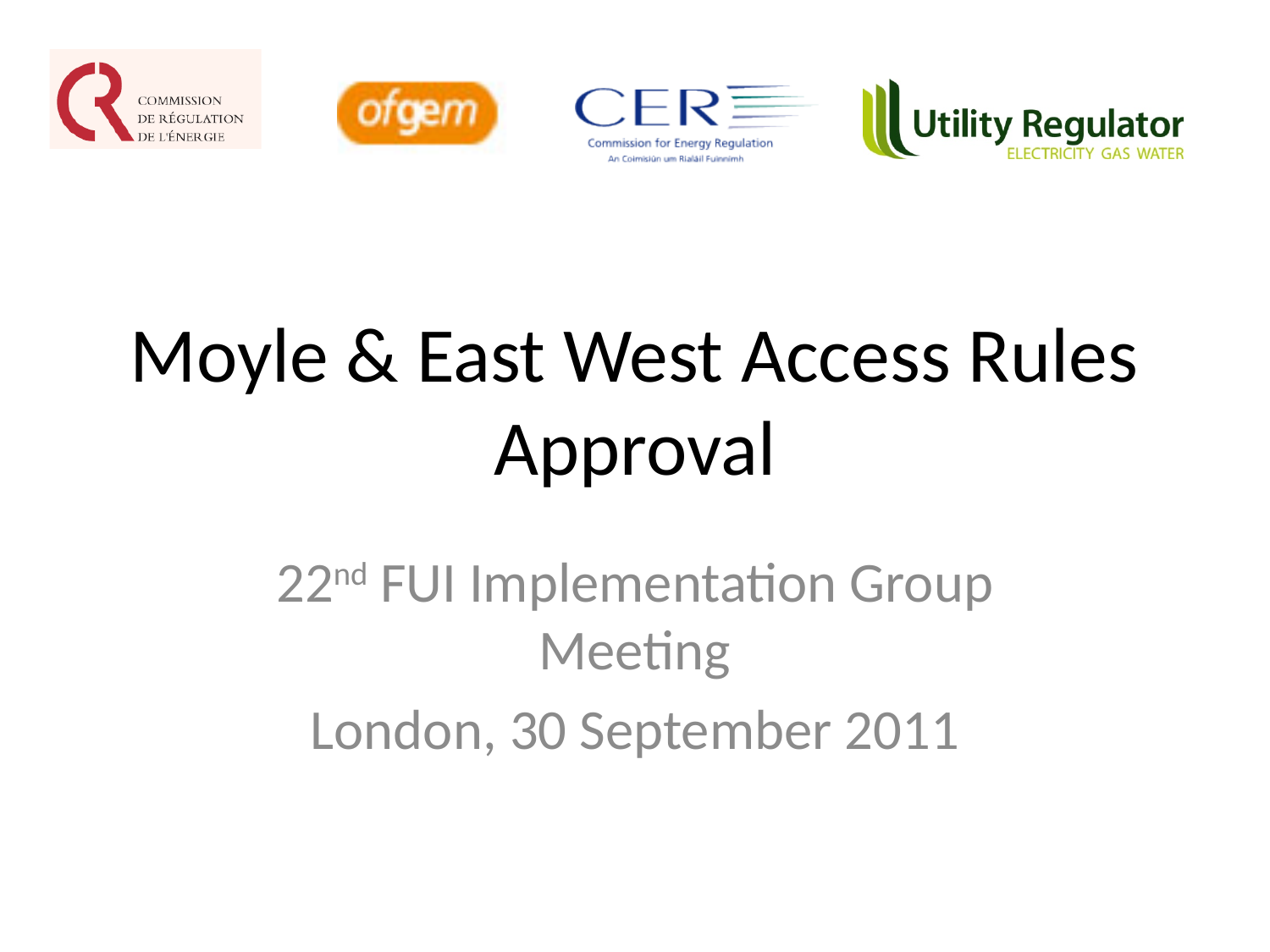

# Moyle & East West Access Rules Approval
22nd FUI Implementation Group Meeting
London, 30 September 2011